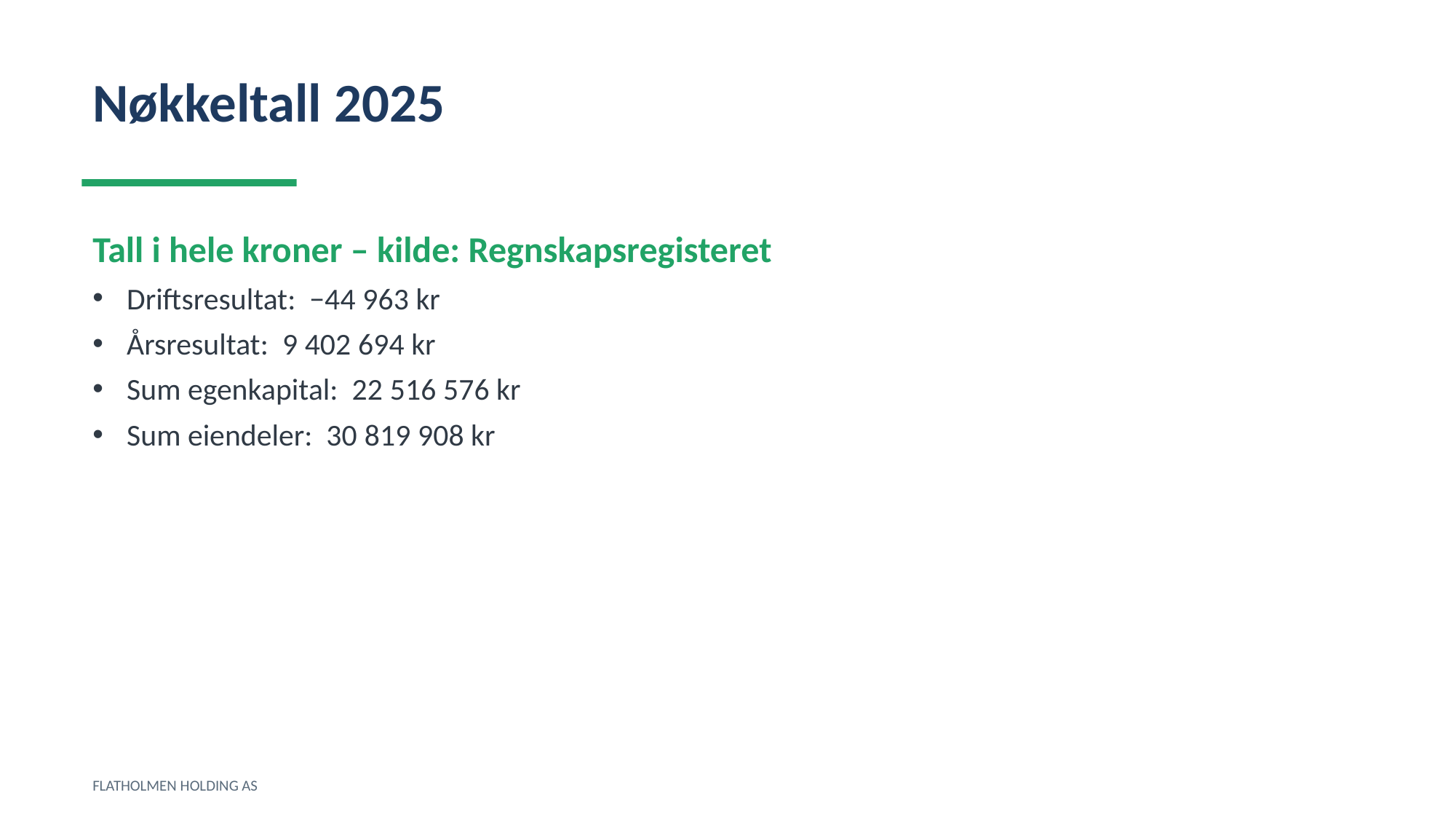

Nøkkeltall 2025

Tall i hele kroner – kilde: Regnskapsregisteret
Driftsresultat:  −44 963 kr
Årsresultat:  9 402 694 kr
Sum egenkapital:  22 516 576 kr
Sum eiendeler:  30 819 908 kr
FLATHOLMEN HOLDING AS